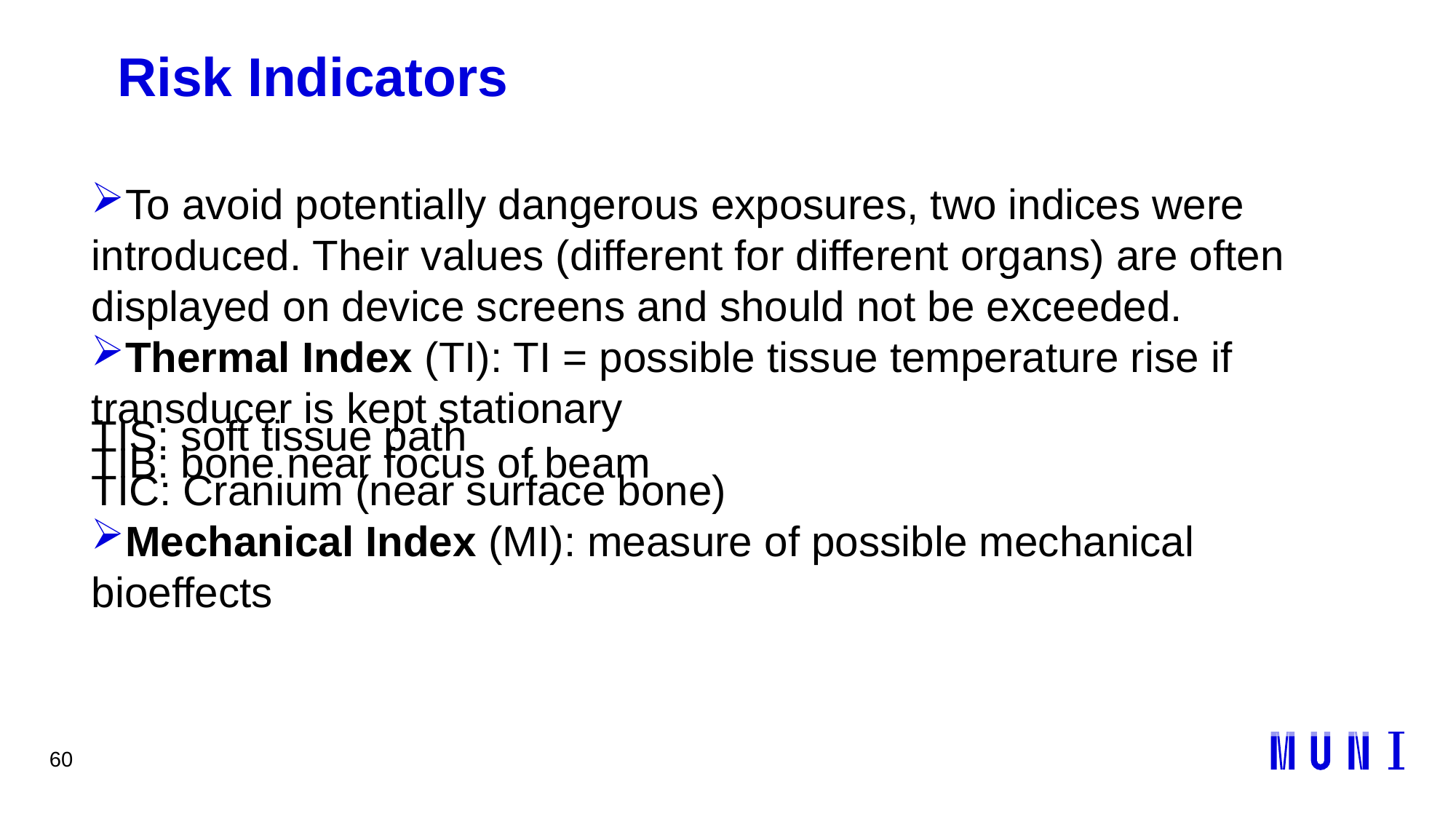

60
# Risk Indicators
To avoid potentially dangerous exposures, two indices were introduced. Their values (different for different organs) are often displayed on device screens and should not be exceeded.
Thermal Index (TI): TI = possible tissue temperature rise if transducer is kept stationary
TIS: soft tissue path
TIB: bone near focus of beam
TIC: Cranium (near surface bone)
Mechanical Index (MI): measure of possible mechanical bioeffects